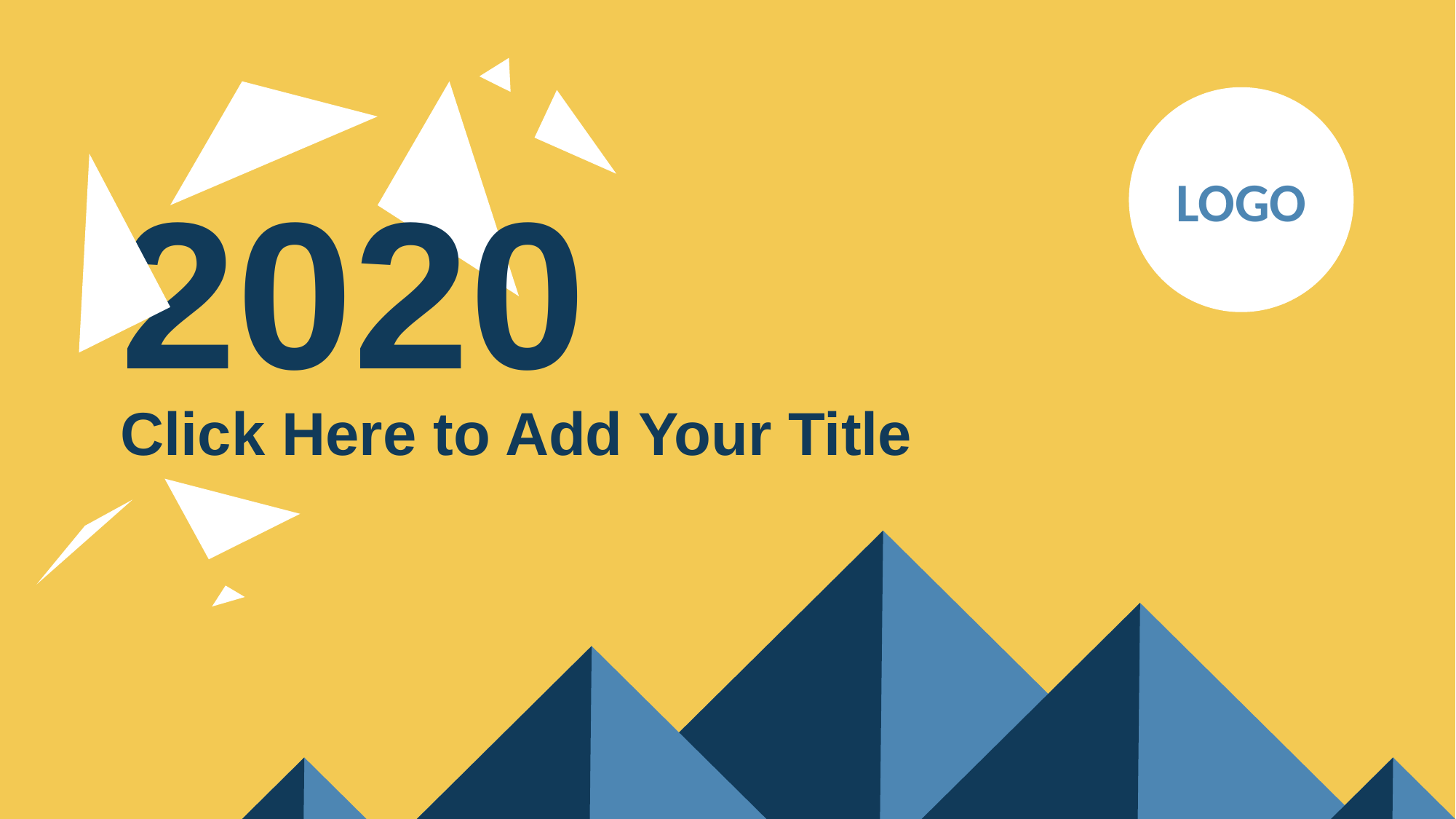

LOGO

2020
Click Here to Add Your Title